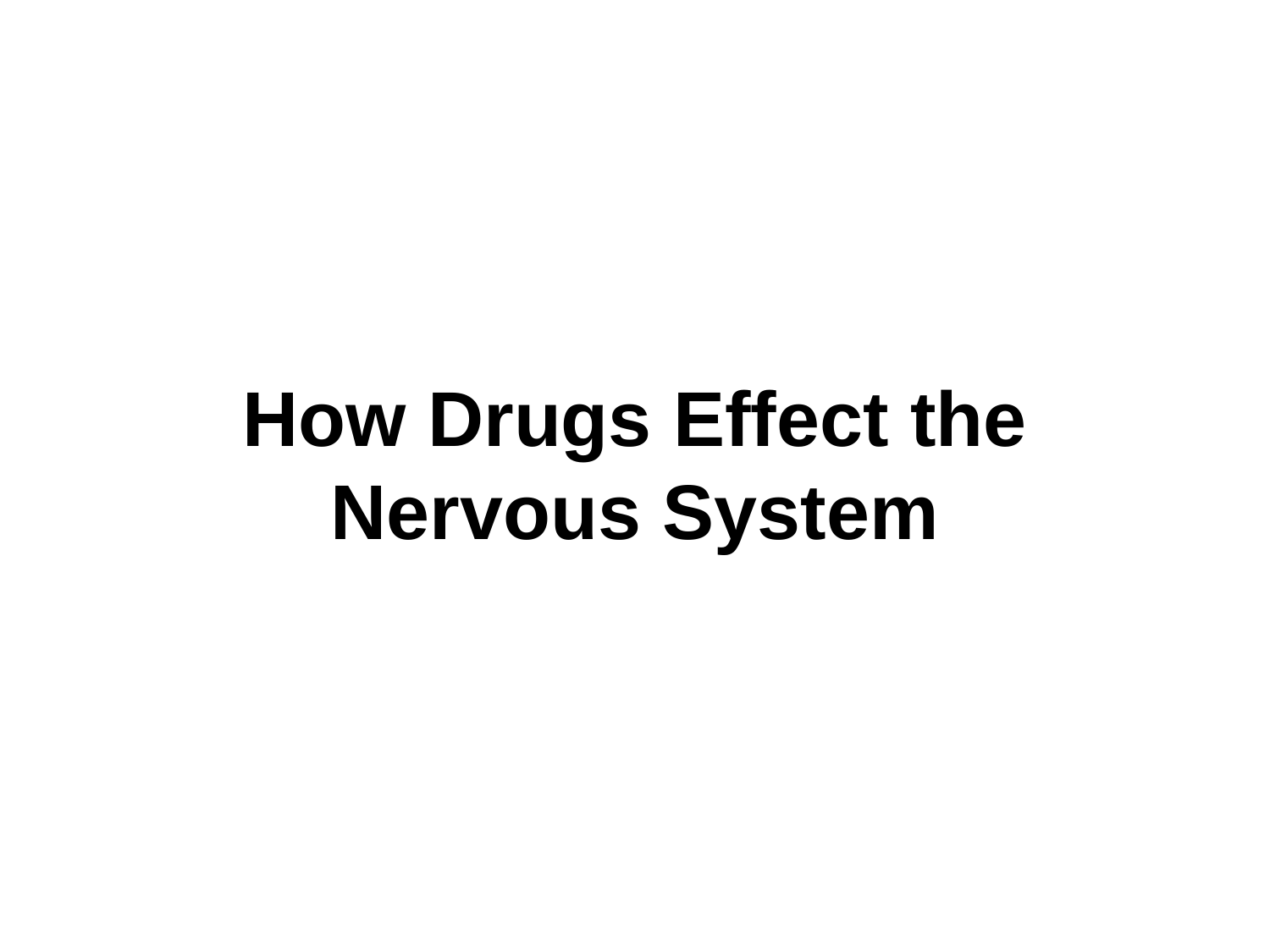

# How Drugs Effect the Nervous System